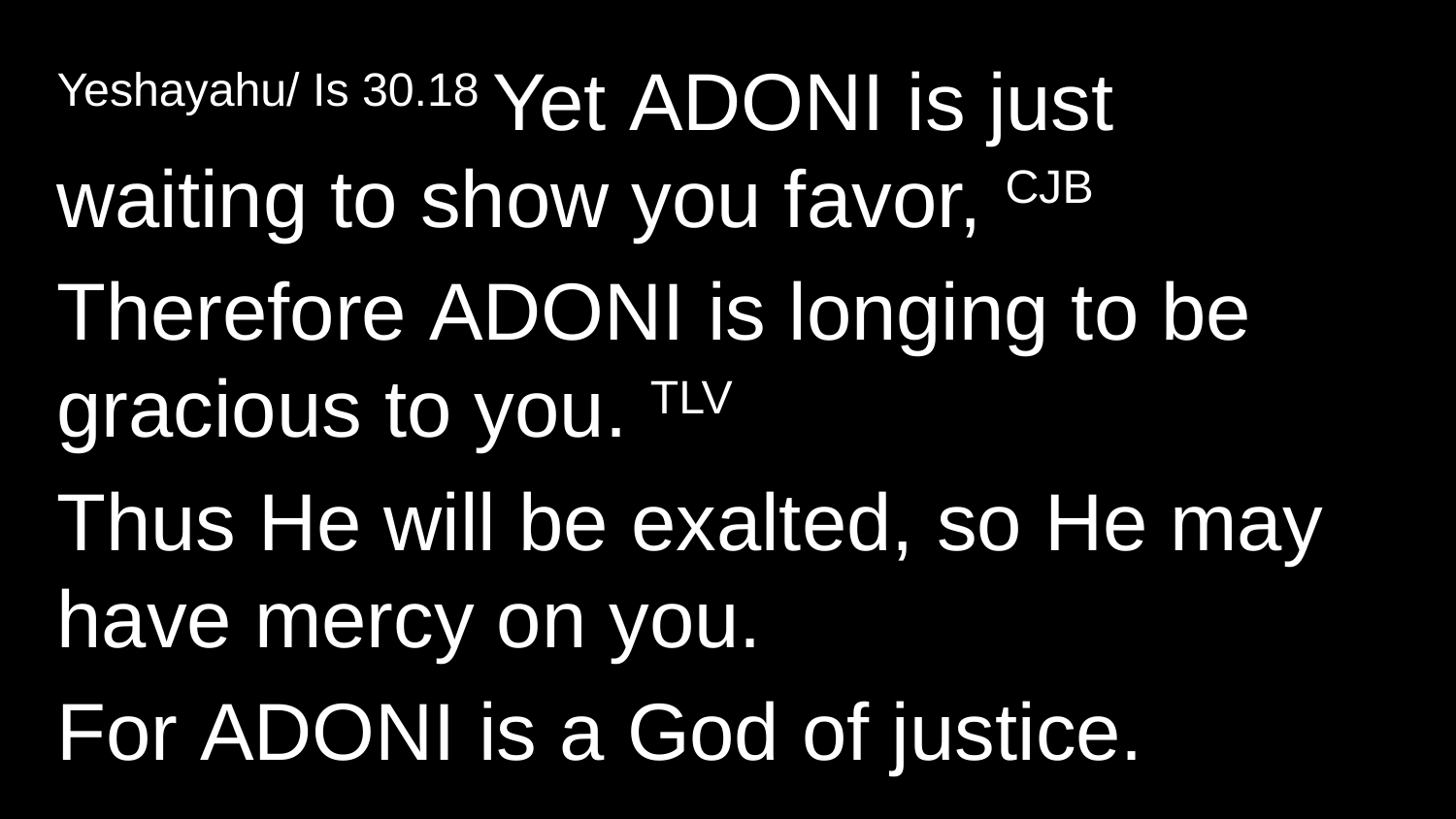

Yeshayahu/ Is 30.18 Yet Adoni is just waiting to show you favor, CJB
Therefore Adoni is longing to be gracious to you. TLV
Thus He will be exalted, so He may have mercy on you.
For Adoni is a God of justice.